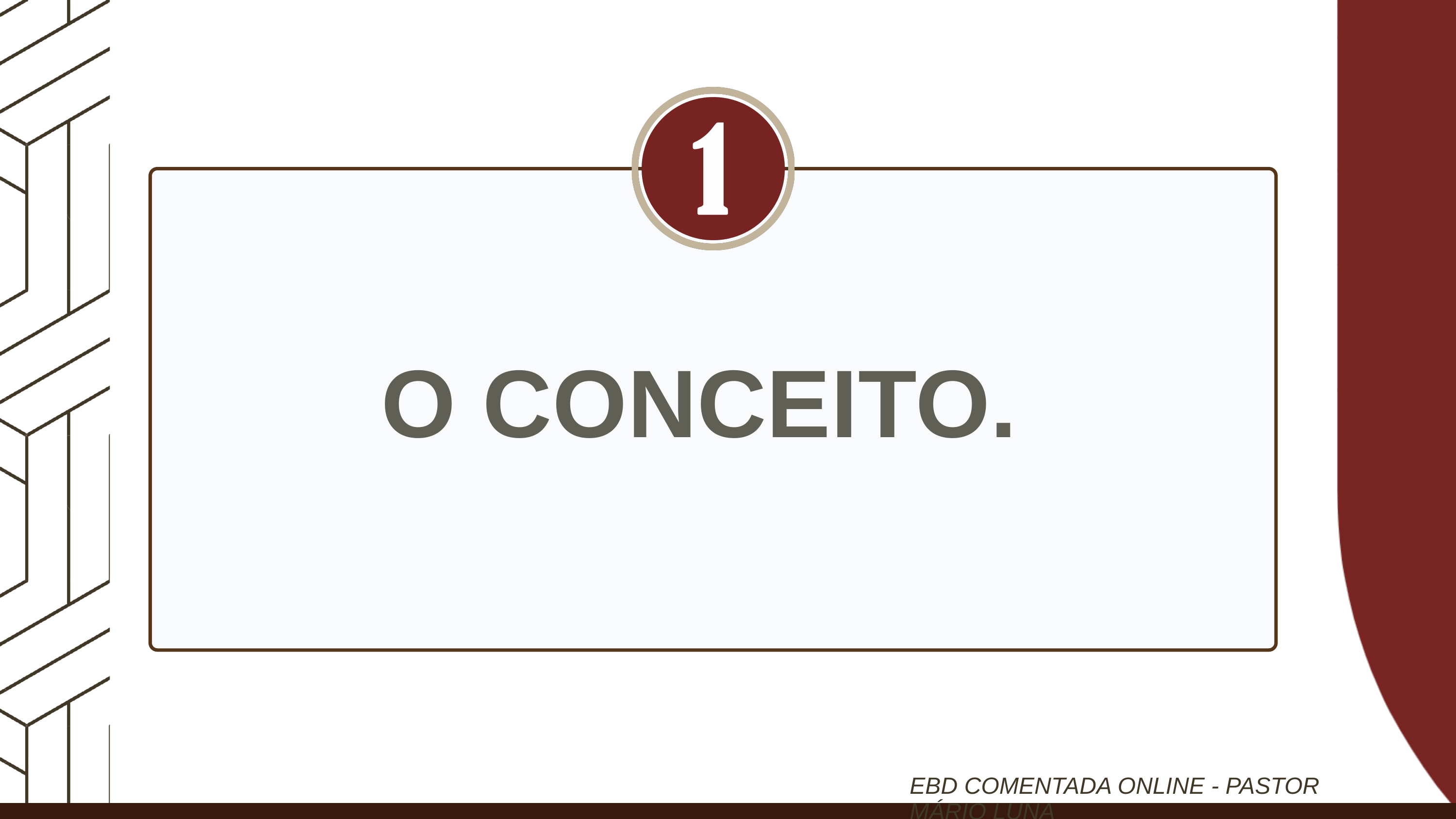

O CONCEITO.
EBD COMENTADA ONLINE - PASTOR MÁRIO LUNA